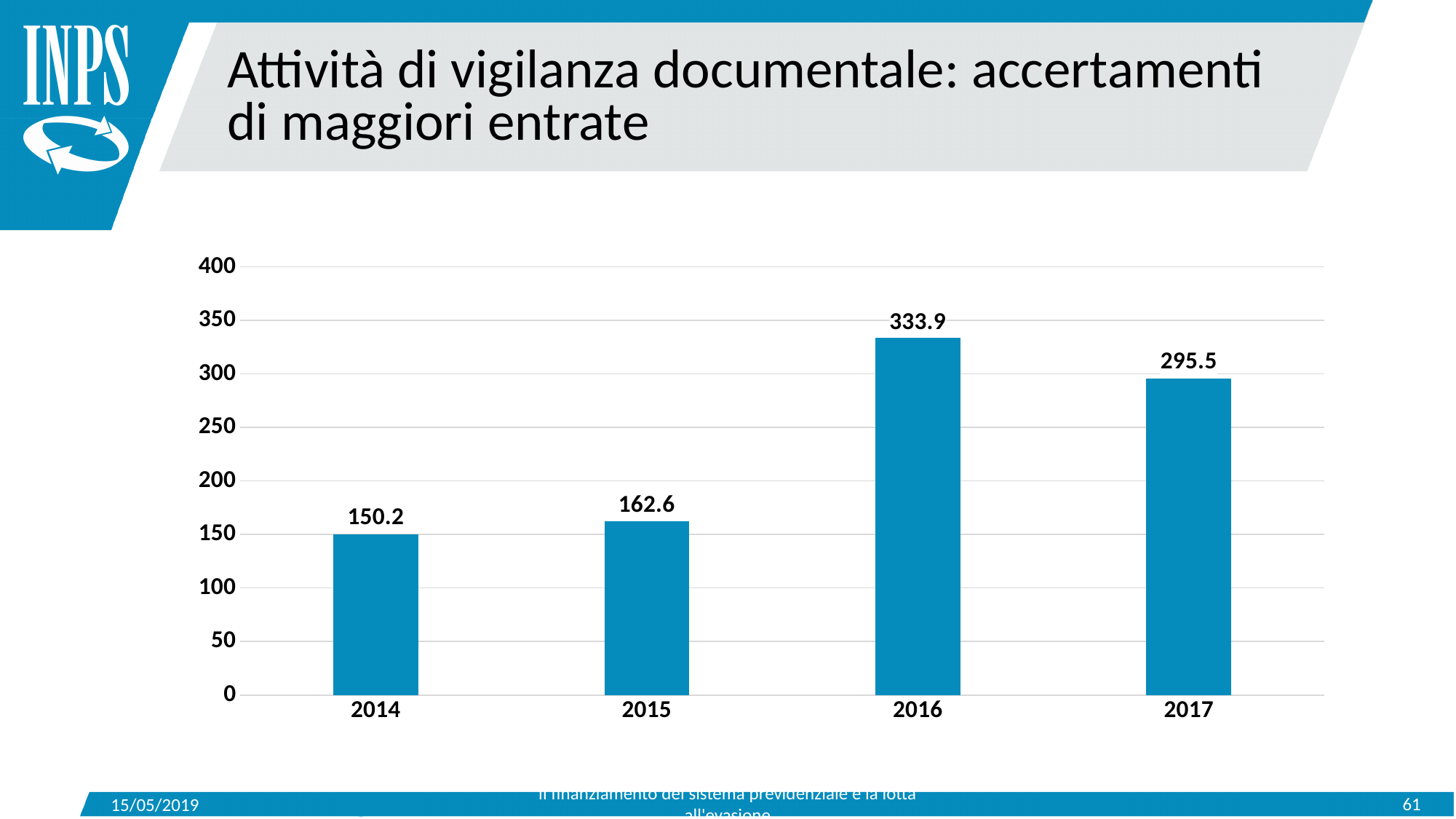

Attività di vigilanza documentale: accertamenti di maggiori entrate

### Chart

| Category | Series 1 |
|---|---|
| 2014 | 150.2 |
| 2015 | 162.6 |
| 2016 | 333.9 |
| 2017 | 295.5 |
Il finanziamento del sistema previdenziale e la lotta all'evasione
61
15/05/2019